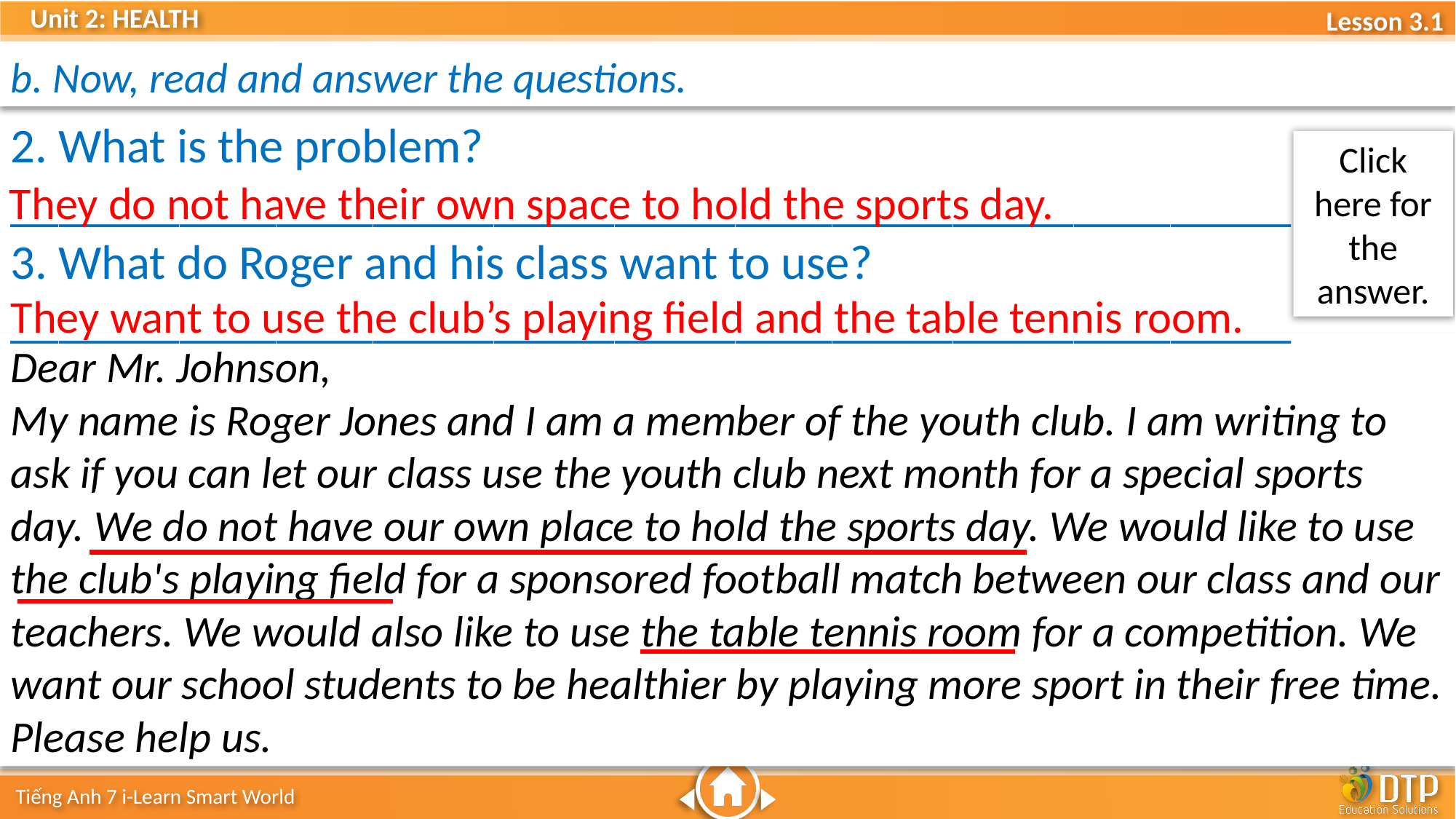

b. Now, read and answer the questions.
2. What is the problem?
_____________________________________________________
3. What do Roger and his class want to use?
_____________________________________________________
Click here for the answer.
They do not have their own space to hold the sports day.
They want to use the club’s playing field and the table tennis room.
Dear Mr. Johnson,
My name is Roger Jones and I am a member of the youth club. I am writing to ask if you can let our class use the youth club next month for a special sports day. We do not have our own place to hold the sports day. We would like to use the club's playing field for a sponsored football match between our class and our teachers. We would also like to use the table tennis room for a competition. We want our school students to be healthier by playing more sport in their free time. Please help us.